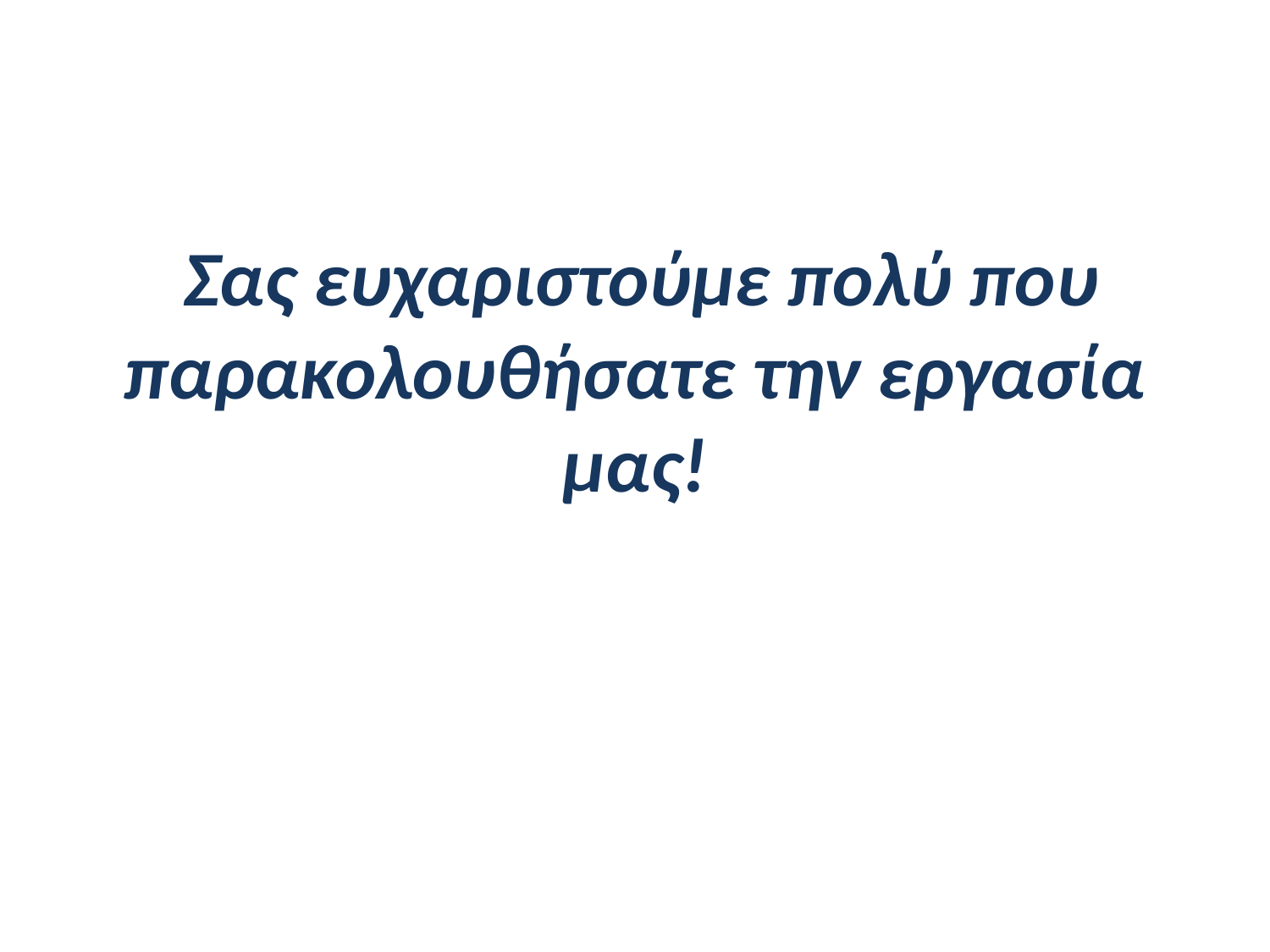

Σας ευχαριστούμε πολύ που παρακολουθήσατε την εργασία μας!